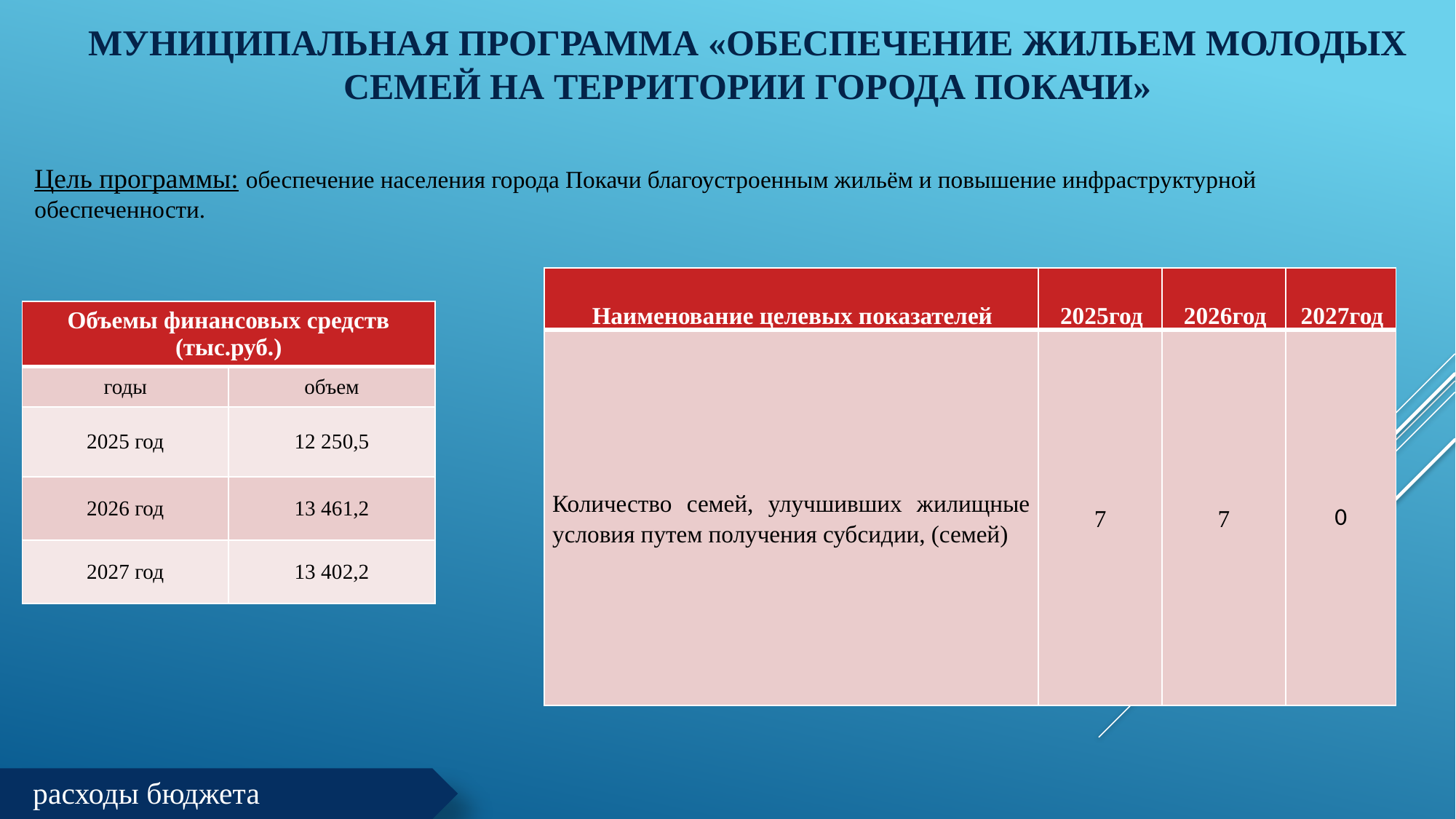

# Муниципальная программа «Обеспечение жильем молодых семей на территории города Покачи»
Цель программы: обеспечение населения города Покачи благоустроенным жильём и повышение инфраструктурной обеспеченности.
| Наименование целевых показателей | 2025год | 2026год | 2027год |
| --- | --- | --- | --- |
| Количество семей, улучшивших жилищные условия путем получения субсидии, (семей) | 7 | 7 | 0 |
| Объемы финансовых средств (тыс.руб.) |  |
| --- | --- |
| годы | объем |
| 2025 год | 12 250,5 |
| 2026 год | 13 461,2 |
| 2027 год | 13 402,2 |

расходы бюджета